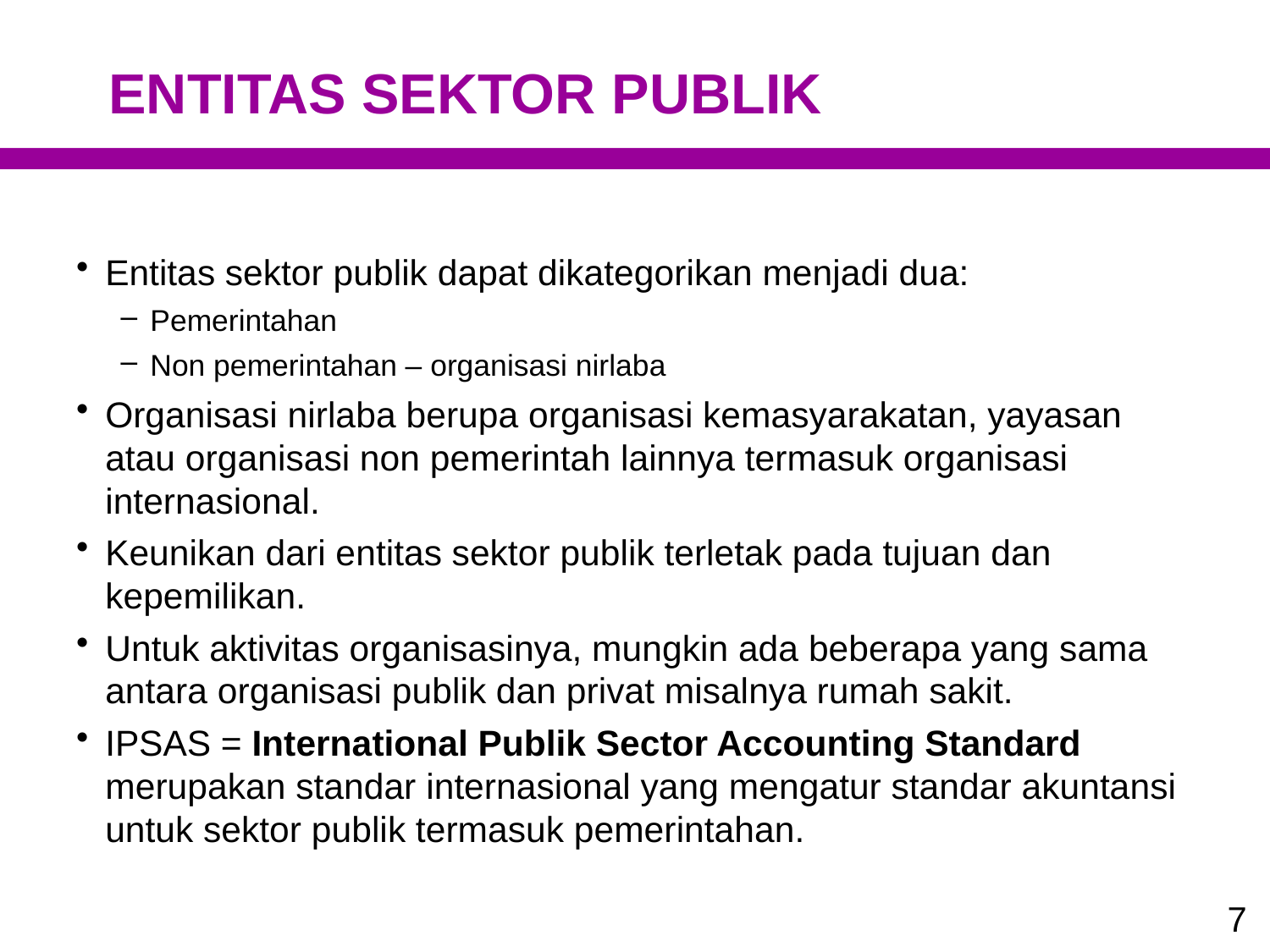

# ENTITAS SEKTOR PUBLIK
Entitas sektor publik dapat dikategorikan menjadi dua:
Pemerintahan
Non pemerintahan – organisasi nirlaba
Organisasi nirlaba berupa organisasi kemasyarakatan, yayasan atau organisasi non pemerintah lainnya termasuk organisasi internasional.
Keunikan dari entitas sektor publik terletak pada tujuan dan kepemilikan.
Untuk aktivitas organisasinya, mungkin ada beberapa yang sama antara organisasi publik dan privat misalnya rumah sakit.
IPSAS = International Publik Sector Accounting Standard merupakan standar internasional yang mengatur standar akuntansi untuk sektor publik termasuk pemerintahan.
7